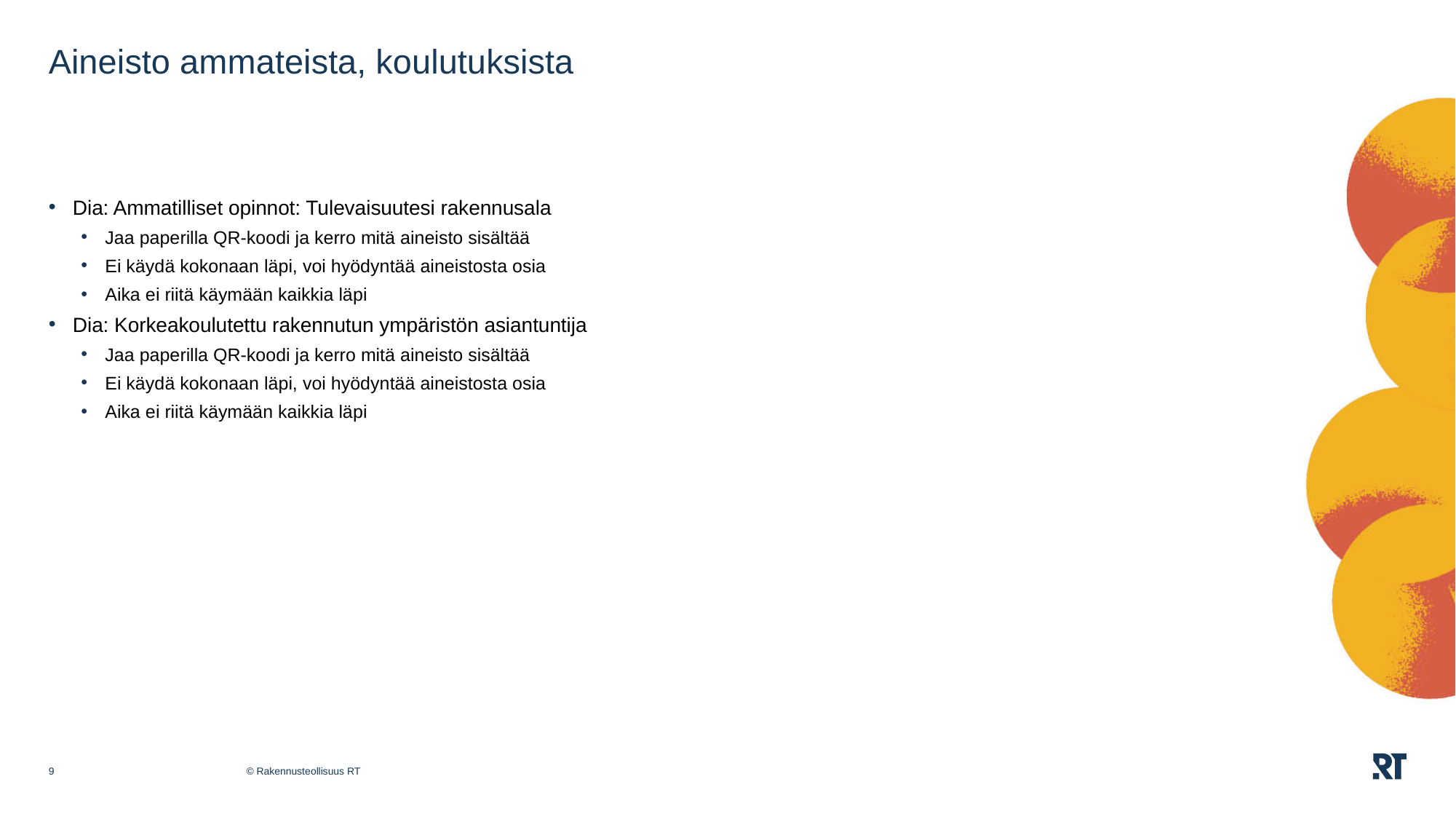

# Aineisto ammateista, koulutuksista
Dia: Ammatilliset opinnot: Tulevaisuutesi rakennusala
Jaa paperilla QR-koodi ja kerro mitä aineisto sisältää
Ei käydä kokonaan läpi, voi hyödyntää aineistosta osia
Aika ei riitä käymään kaikkia läpi
Dia: Korkeakoulutettu rakennutun ympäristön asiantuntija
Jaa paperilla QR-koodi ja kerro mitä aineisto sisältää
Ei käydä kokonaan läpi, voi hyödyntää aineistosta osia
Aika ei riitä käymään kaikkia läpi
9
© Rakennusteollisuus RT